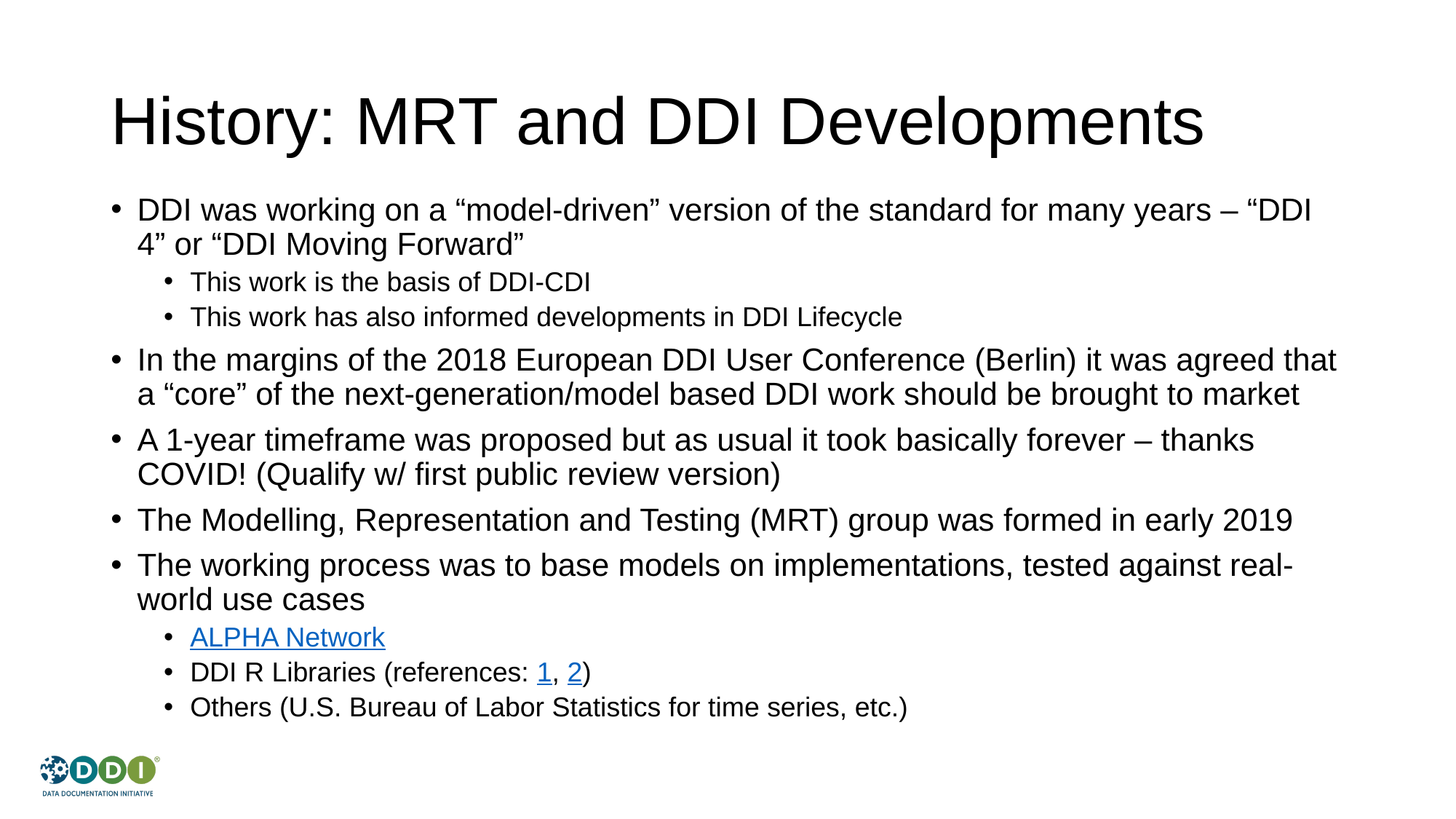

# History: MRT and DDI Developments
DDI was working on a “model-driven” version of the standard for many years – “DDI 4” or “DDI Moving Forward”
This work is the basis of DDI-CDI
This work has also informed developments in DDI Lifecycle
In the margins of the 2018 European DDI User Conference (Berlin) it was agreed that a “core” of the next-generation/model based DDI work should be brought to market
A 1-year timeframe was proposed but as usual it took basically forever – thanks COVID! (Qualify w/ first public review version)
The Modelling, Representation and Testing (MRT) group was formed in early 2019
The working process was to base models on implementations, tested against real-world use cases
ALPHA Network
DDI R Libraries (references: 1, 2)
Others (U.S. Bureau of Labor Statistics for time series, etc.)